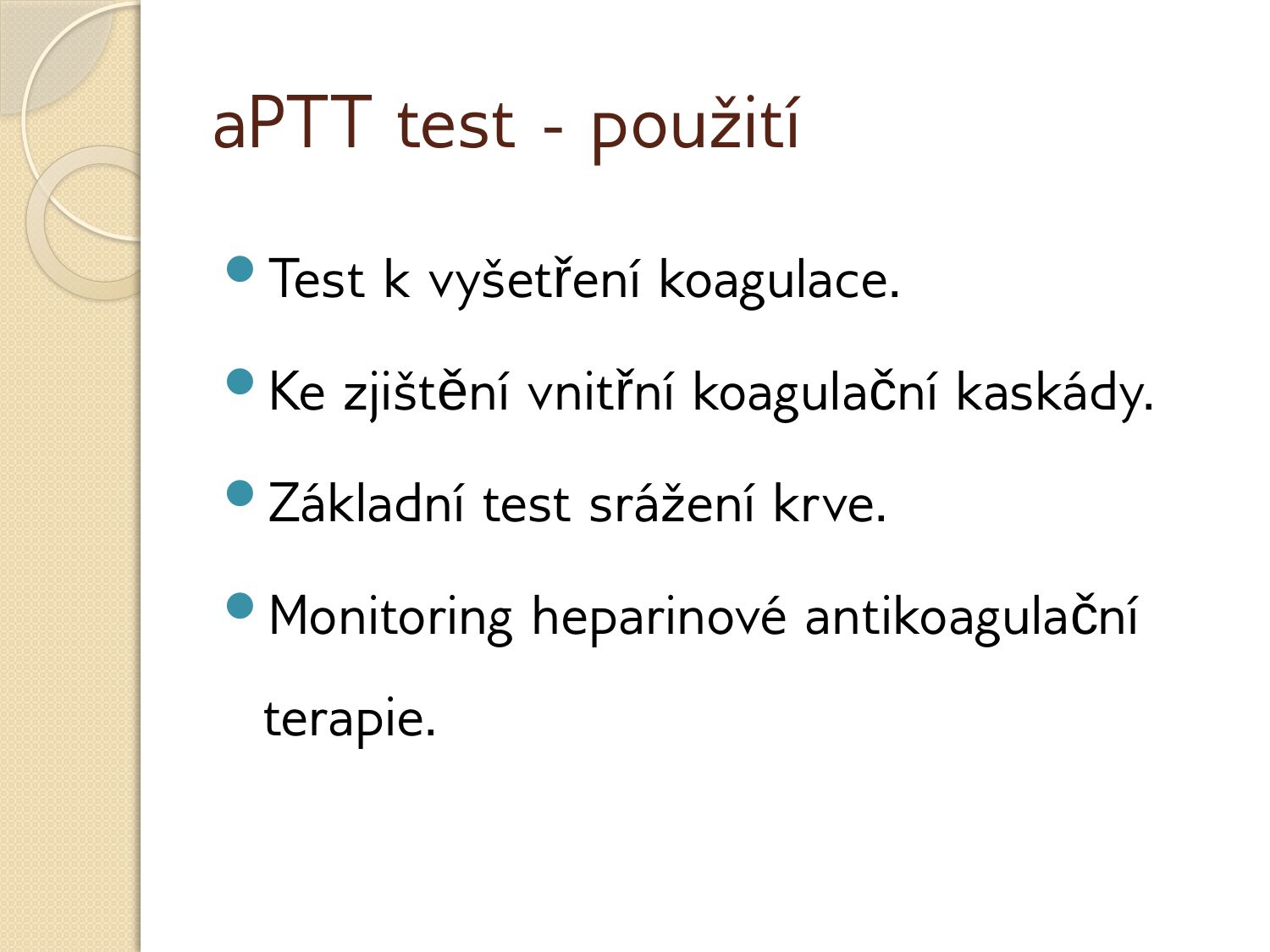

# aPTT test - použití
Test k vyšetření koagulace.
Ke zjištění vnitřní koagulační kaskády.
Základní test srážení krve.
Monitoring heparinové antikoagulační terapie.